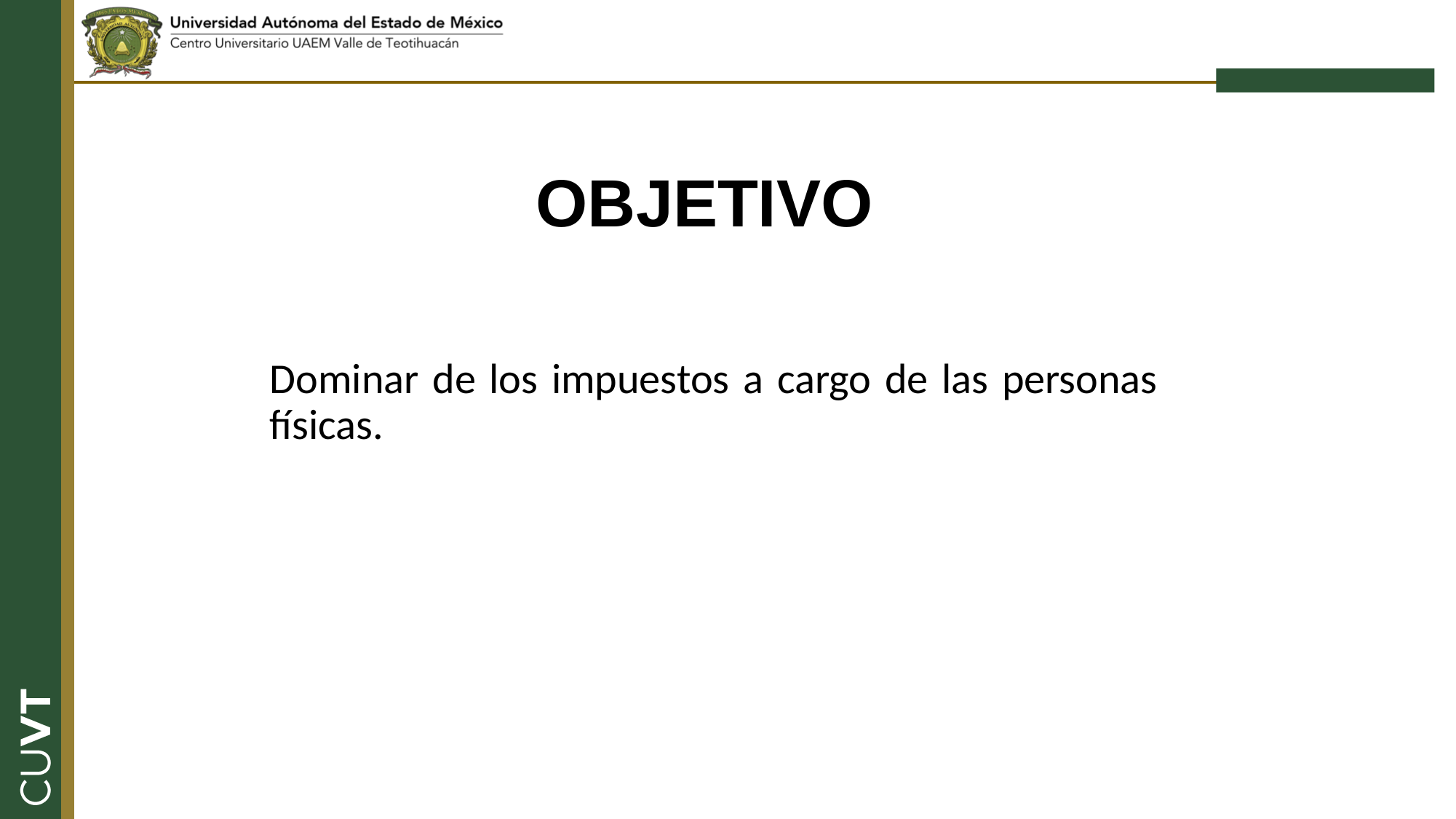

OBJETIVO

	Dominar de los impuestos a cargo de las personas físicas.